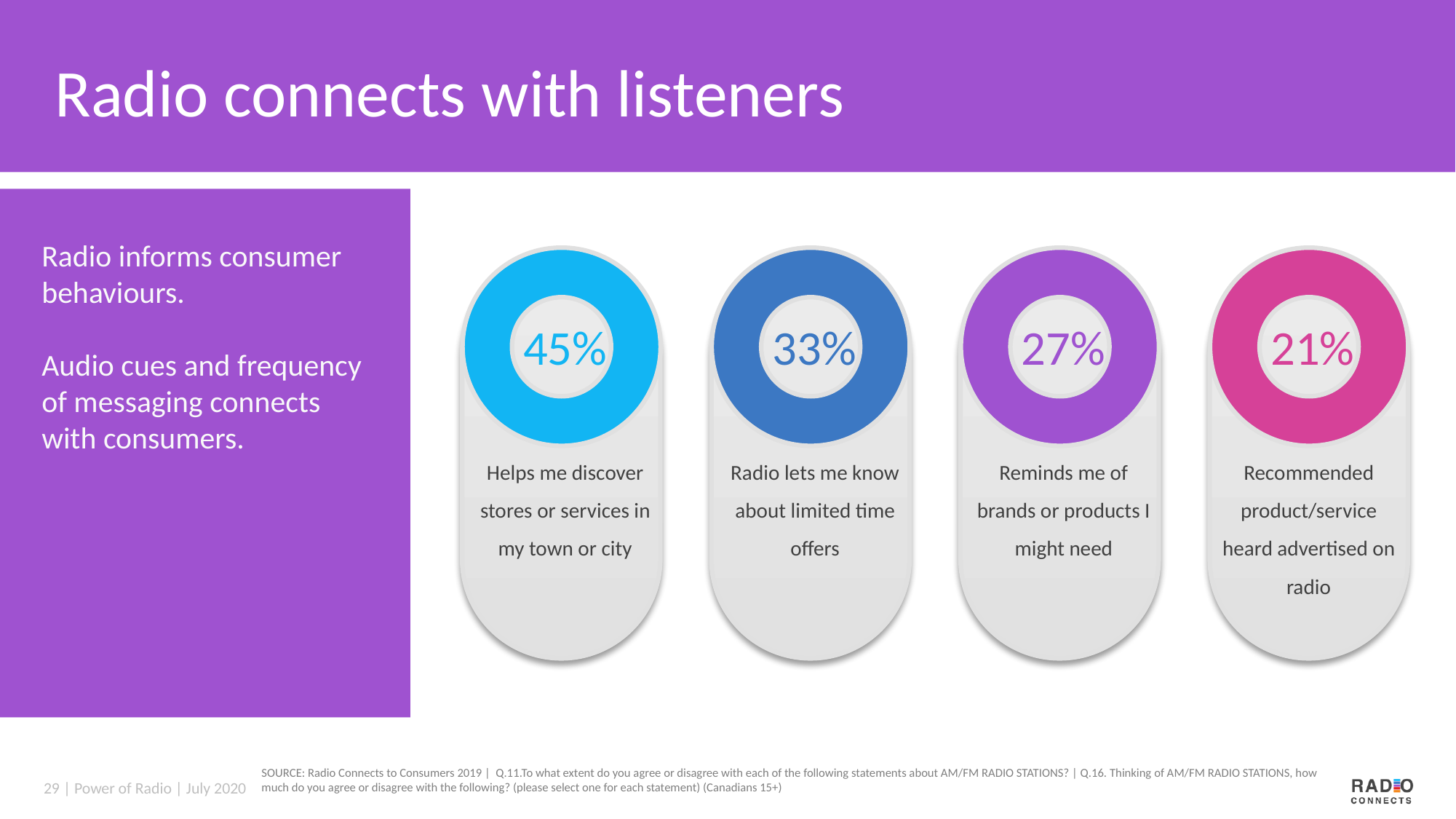

# Radio connects with listeners

Radio informs consumer behaviours.

Audio cues and frequency of messaging connects with consumers.

33%

27%

21%

45%
Helps me discover stores or services in my town or city

Radio lets me know about limited time offers

Reminds me of brands or products I might need

Recommended product/service heard advertised on radio

SOURCE: Radio Connects to Consumers 2019 |  Q.11.To what extent do you agree or disagree with each of the following statements about AM/FM RADIO STATIONS? | Q.16. Thinking of AM/FM RADIO STATIONS, how much do you agree or disagree with the following? (please select one for each statement) (Canadians 15+)